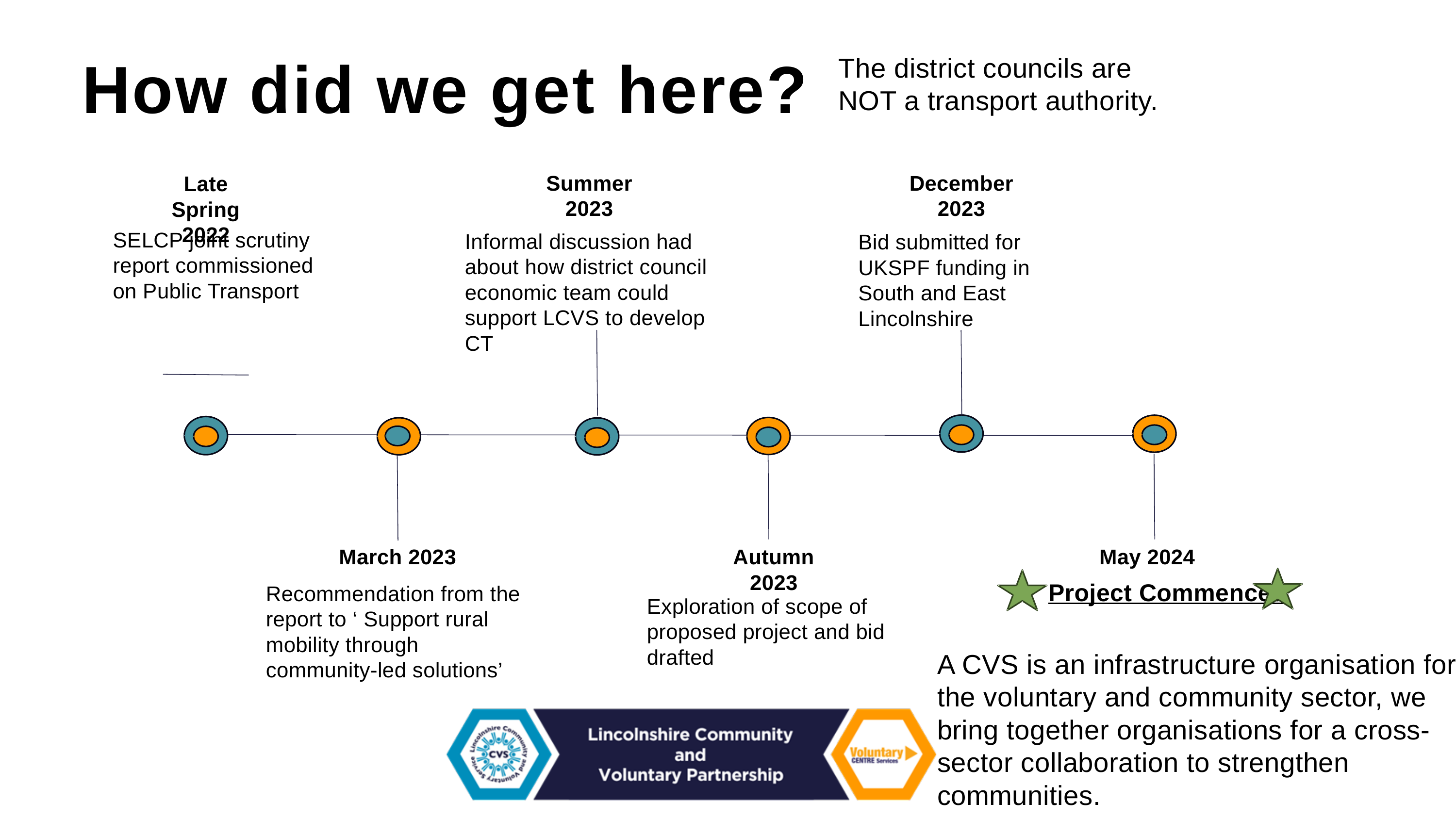

The district councils are NOT a transport authority.

How did we get here?
Summer 2023
December 2023
Late Spring 2022
SELCP joint scrutiny report commissioned  on Public Transport
Informal discussion had about how district council economic team could support LCVS to develop CT
Bid submitted for UKSPF funding in South and East Lincolnshire

March 2023
Autumn 2023
May 2024

Project Commenced
Recommendation from the report to ‘ Support rural mobility through community-led solutions’
Exploration of scope of proposed project and bid drafted
A CVS is an infrastructure organisation for the voluntary and community sector, we bring together organisations for a cross-sector collaboration to strengthen communities.